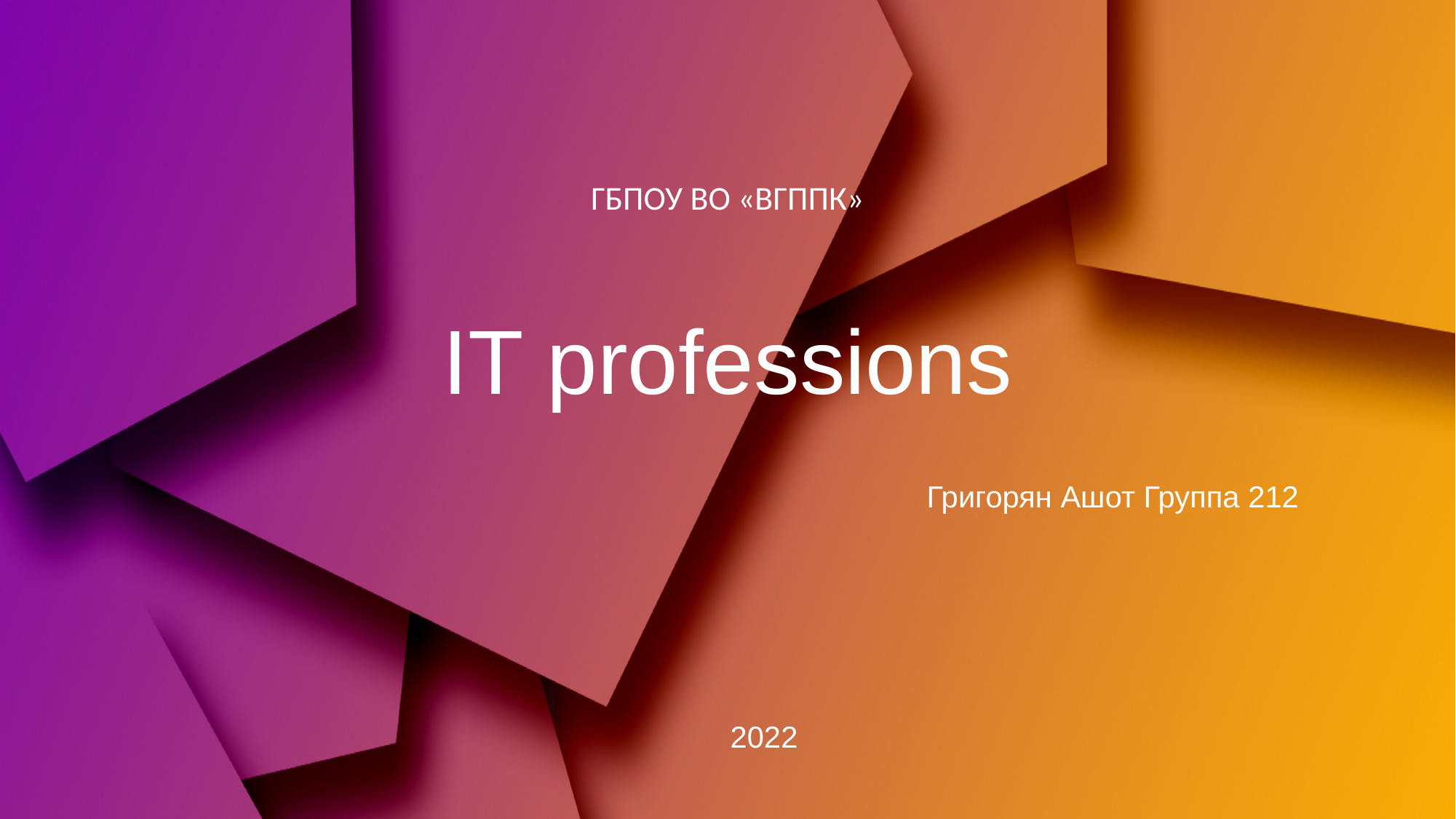

# ГБПОУ ВО «ВГППК» IT professions

                                                                            Григорян Ашот Группа 212

2022